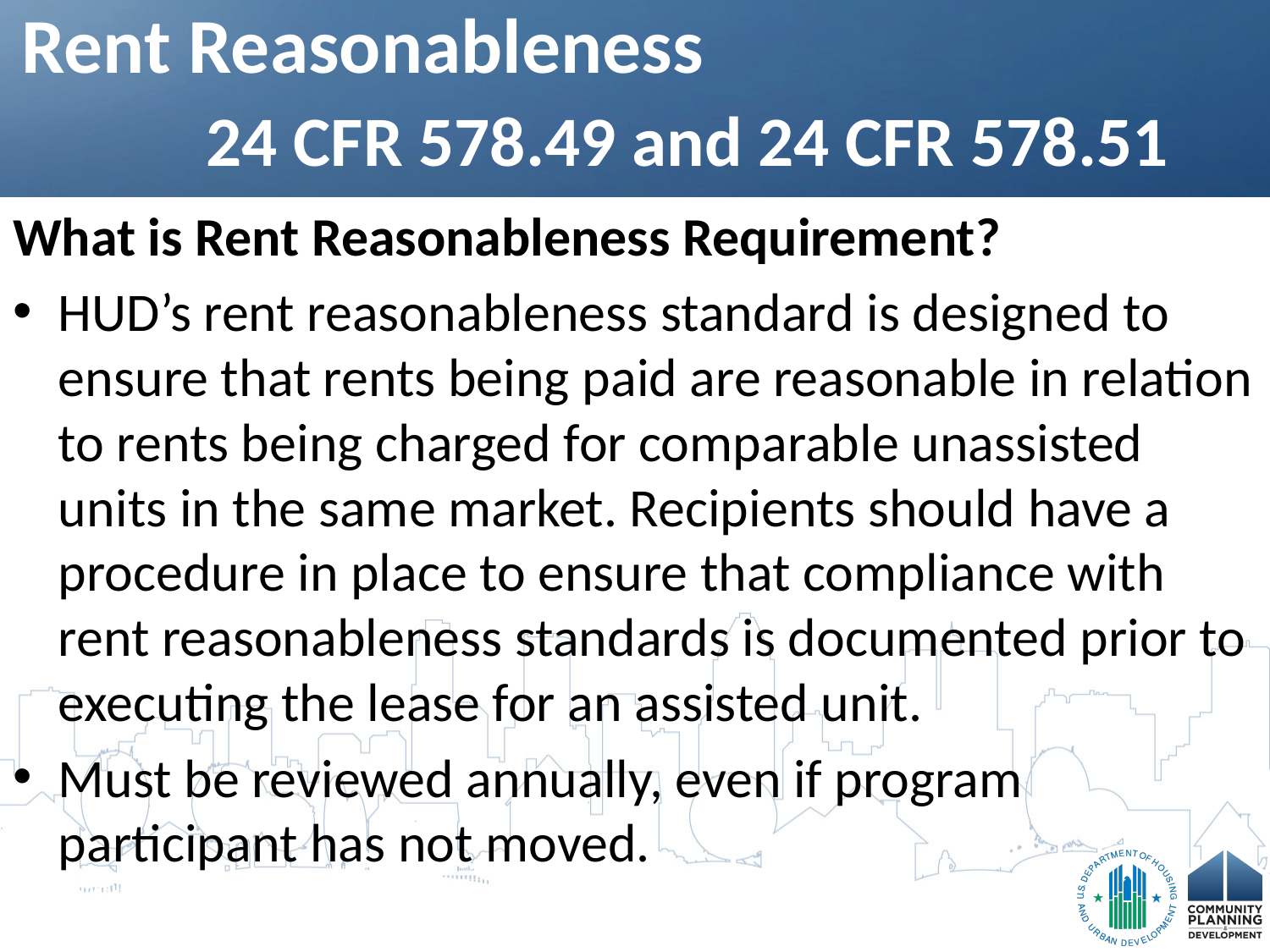

# Rent Reasonableness                                      24 CFR 578.49 and 24 CFR 578.51
What is Rent Reasonableness Requirement?
HUD’s rent reasonableness standard is designed to ensure that rents being paid are reasonable in relation to rents being charged for comparable unassisted units in the same market. Recipients should have a procedure in place to ensure that compliance with rent reasonableness standards is documented prior to executing the lease for an assisted unit.
Must be reviewed annually, even if program participant has not moved.